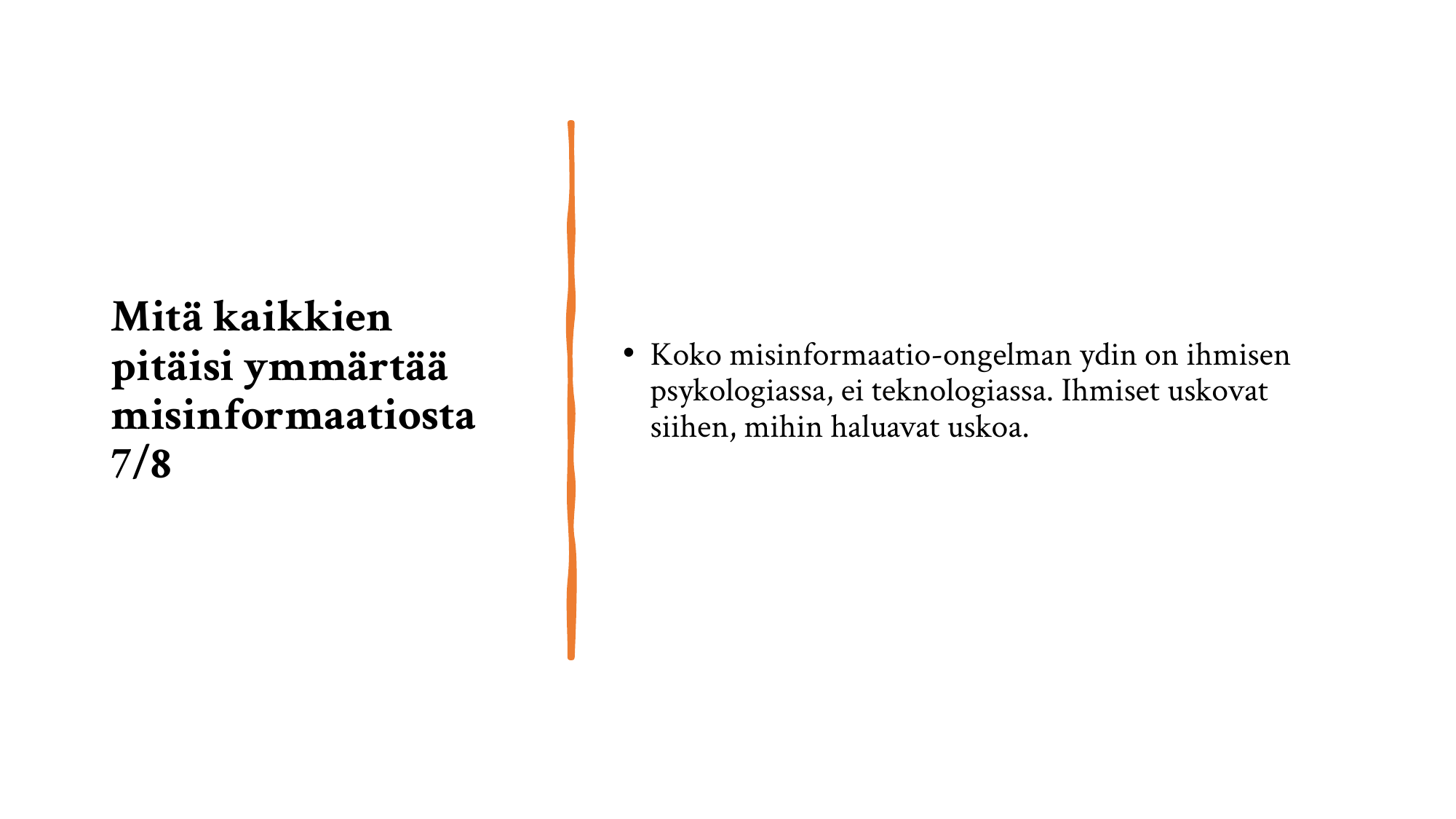

# Mitä kaikkien pitäisi ymmärtää misinformaatiosta 7/8
Koko misinformaatio-ongelman ydin on ihmisen psykologiassa, ei teknologiassa. Ihmiset uskovat siihen, mihin haluavat uskoa.